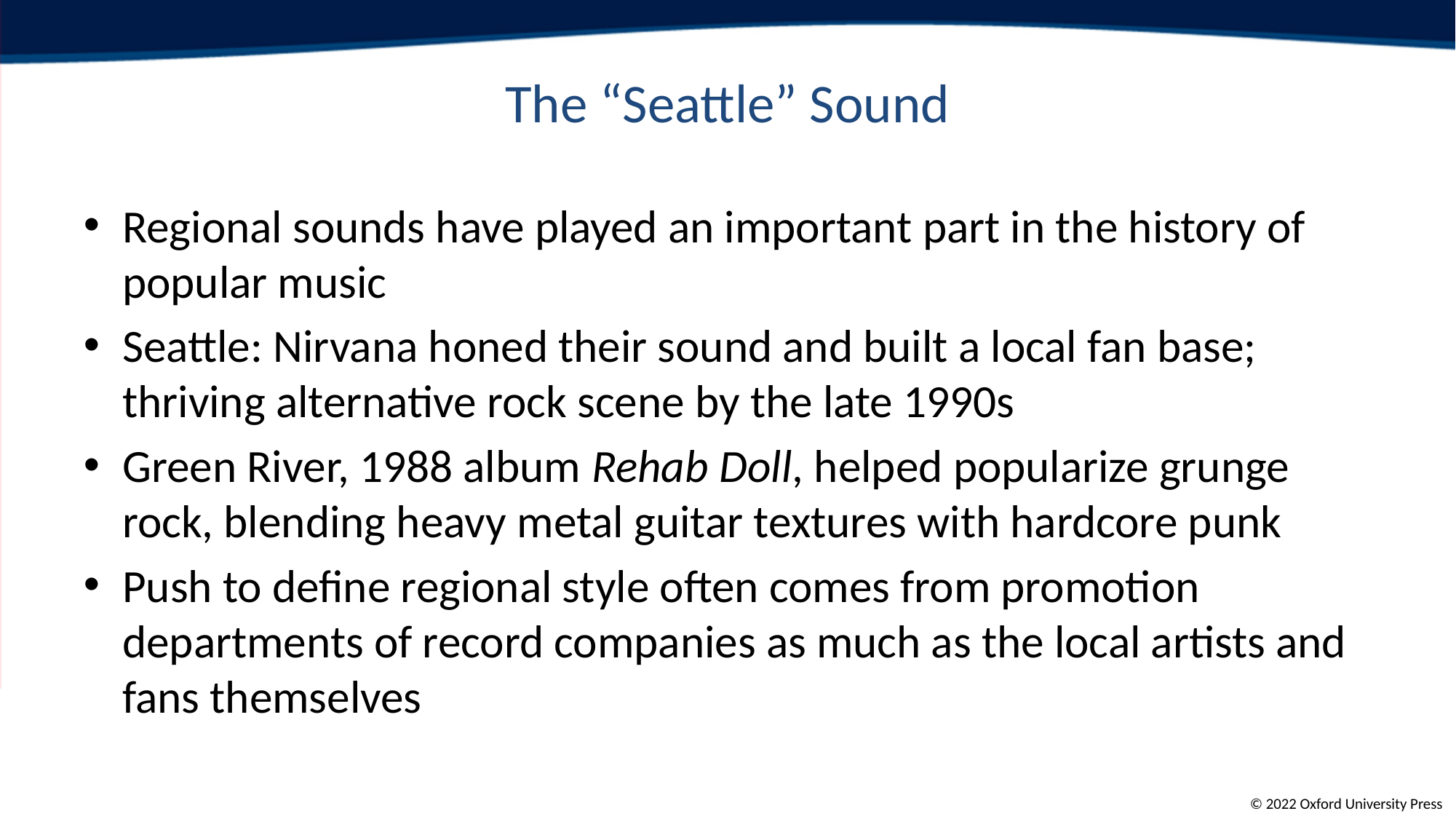

# The “Seattle” Sound
Regional sounds have played an important part in the history of popular music
Seattle: Nirvana honed their sound and built a local fan base; thriving alternative rock scene by the late 1990s
Green River, 1988 album Rehab Doll, helped popularize grunge rock, blending heavy metal guitar textures with hardcore punk
Push to define regional style often comes from promotion departments of record companies as much as the local artists and fans themselves